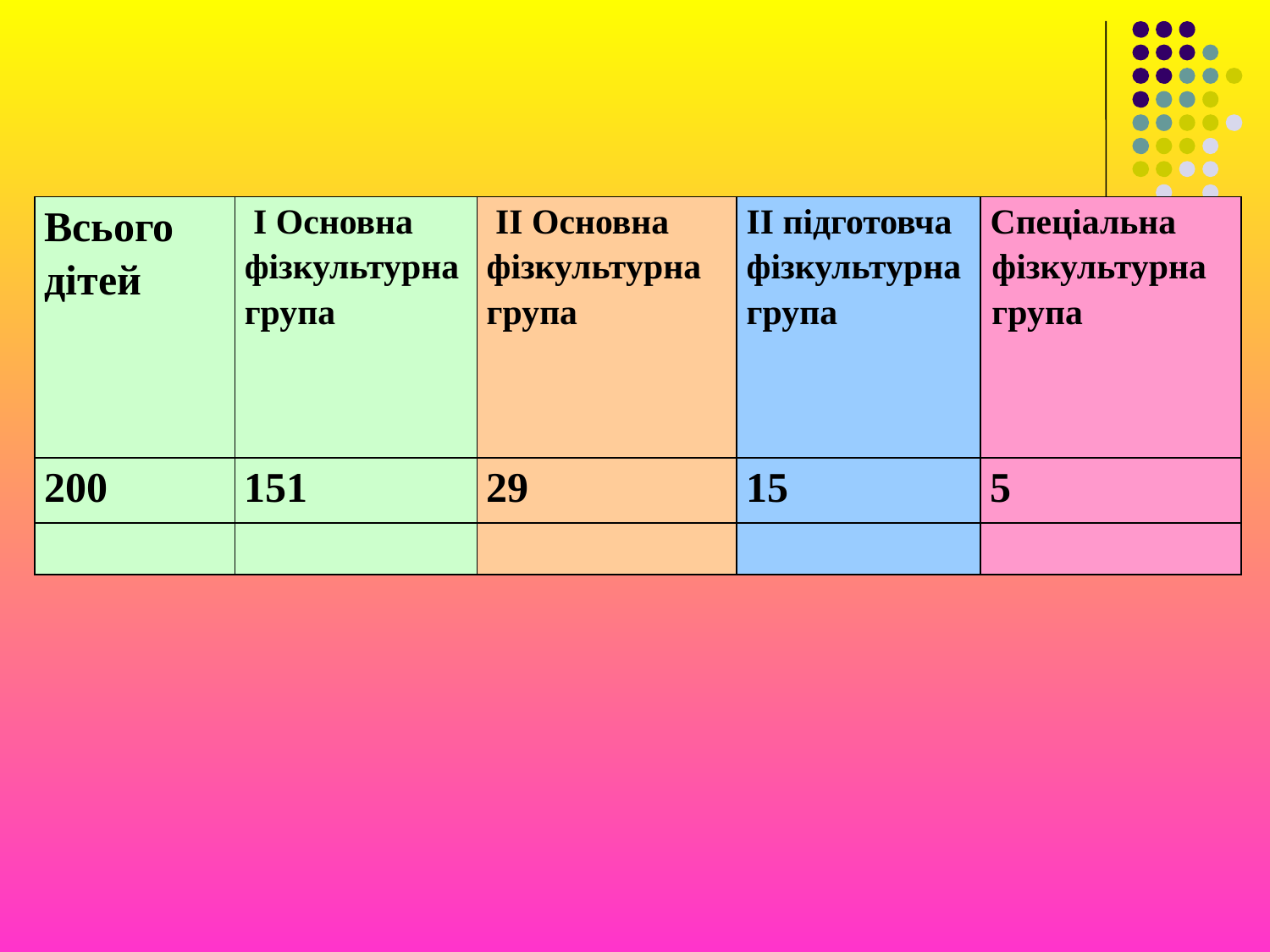

#
| Всього дітей | І Основна фізкультурна група | ІІ Основна фізкультурна група | ІІ підготовча фізкультурна група | Спеціальна фізкультурна група |
| --- | --- | --- | --- | --- |
| 200 | 151 | 29 | 15 | 5 |
|  |  |  |  |  |